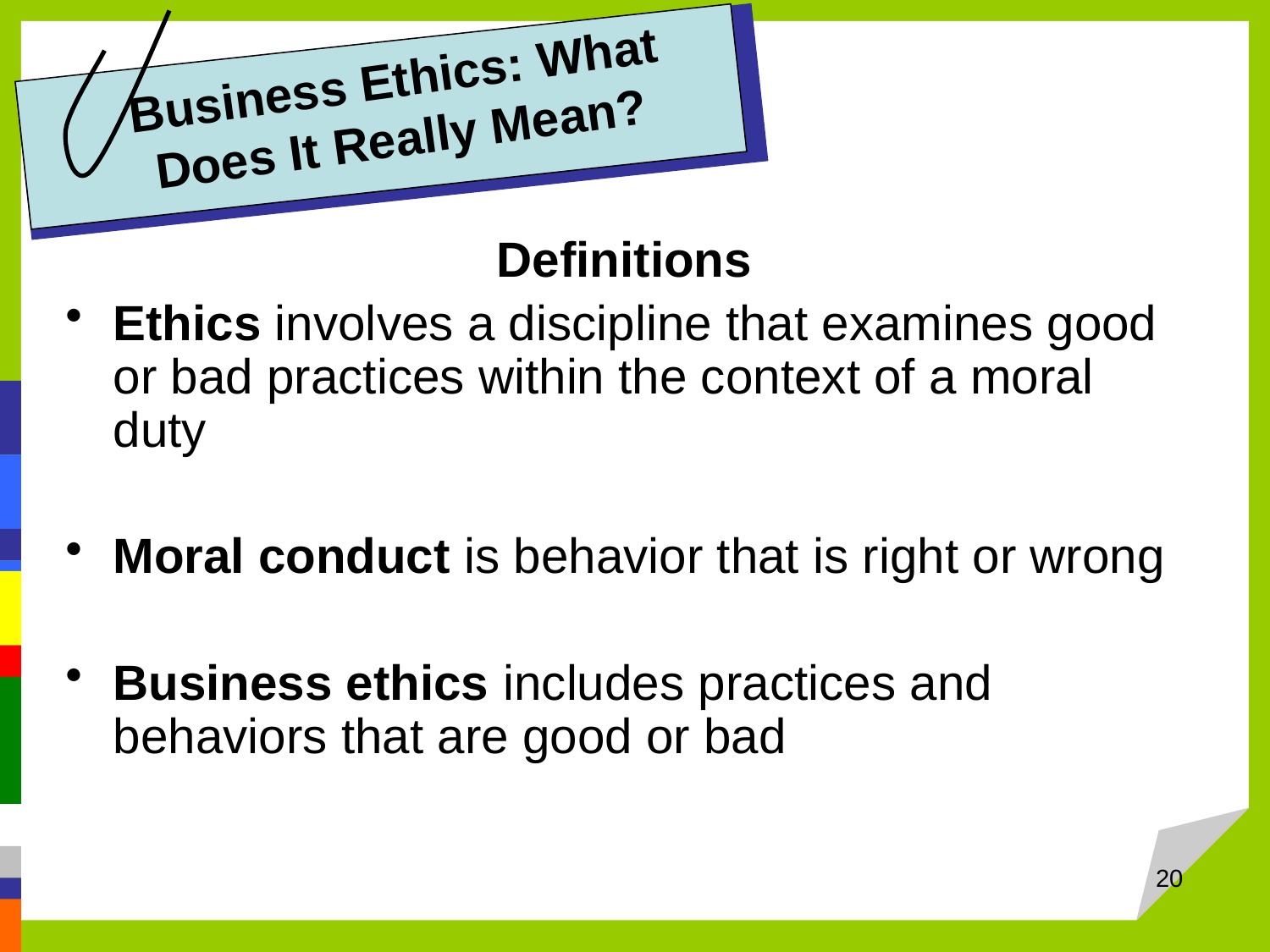

# Business Ethics: What Does It Really Mean?
Definitions
Ethics involves a discipline that examines good or bad practices within the context of a moral duty

Moral conduct is behavior that is right or wrong

Business ethics includes practices and behaviors that are good or bad
20